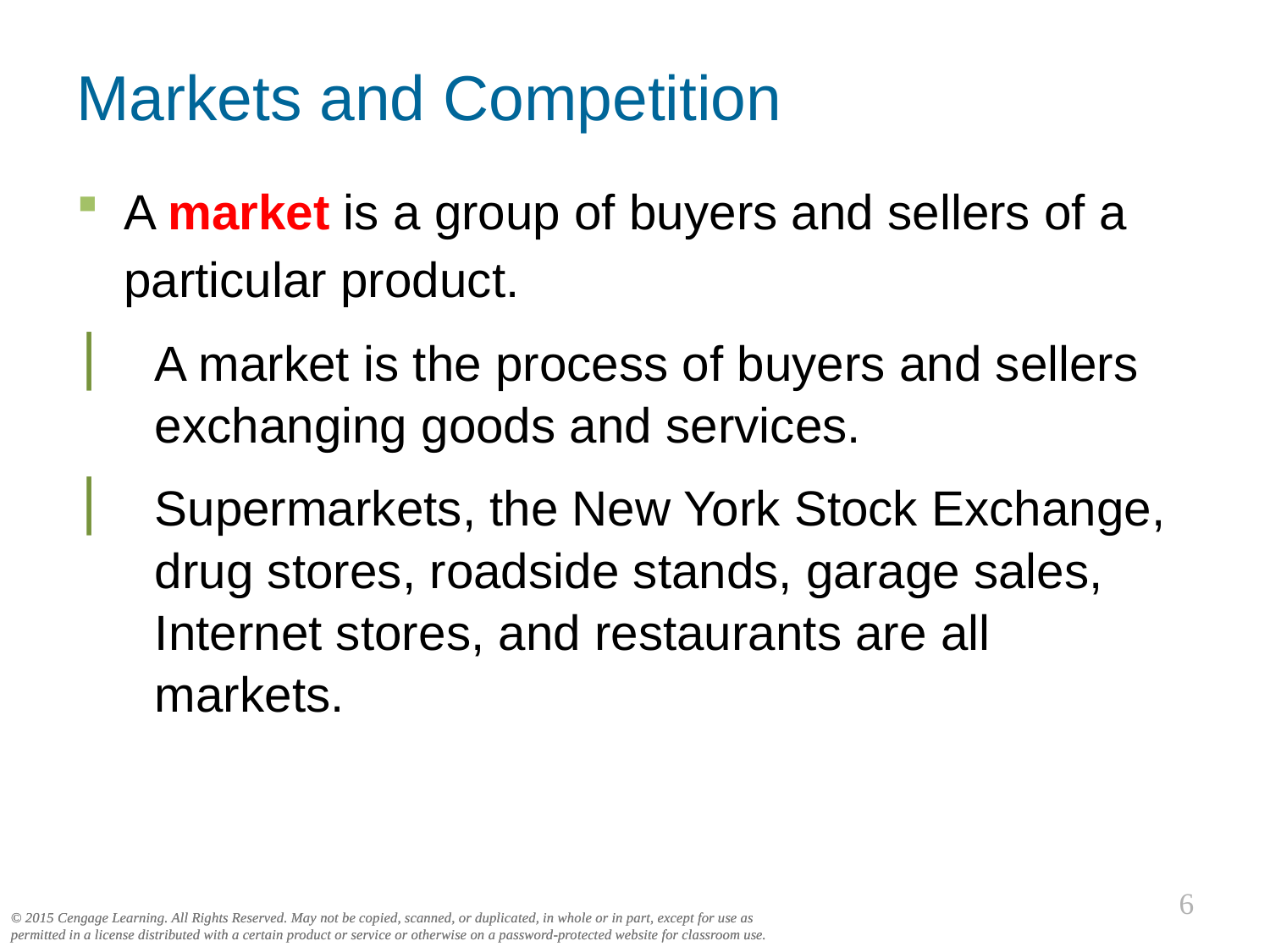

# Markets and Competition
0
A market is a group of buyers and sellers of a particular product.
A market is the process of buyers and sellers exchanging goods and services.
Supermarkets, the New York Stock Exchange, drug stores, roadside stands, garage sales, Internet stores, and restaurants are all markets.